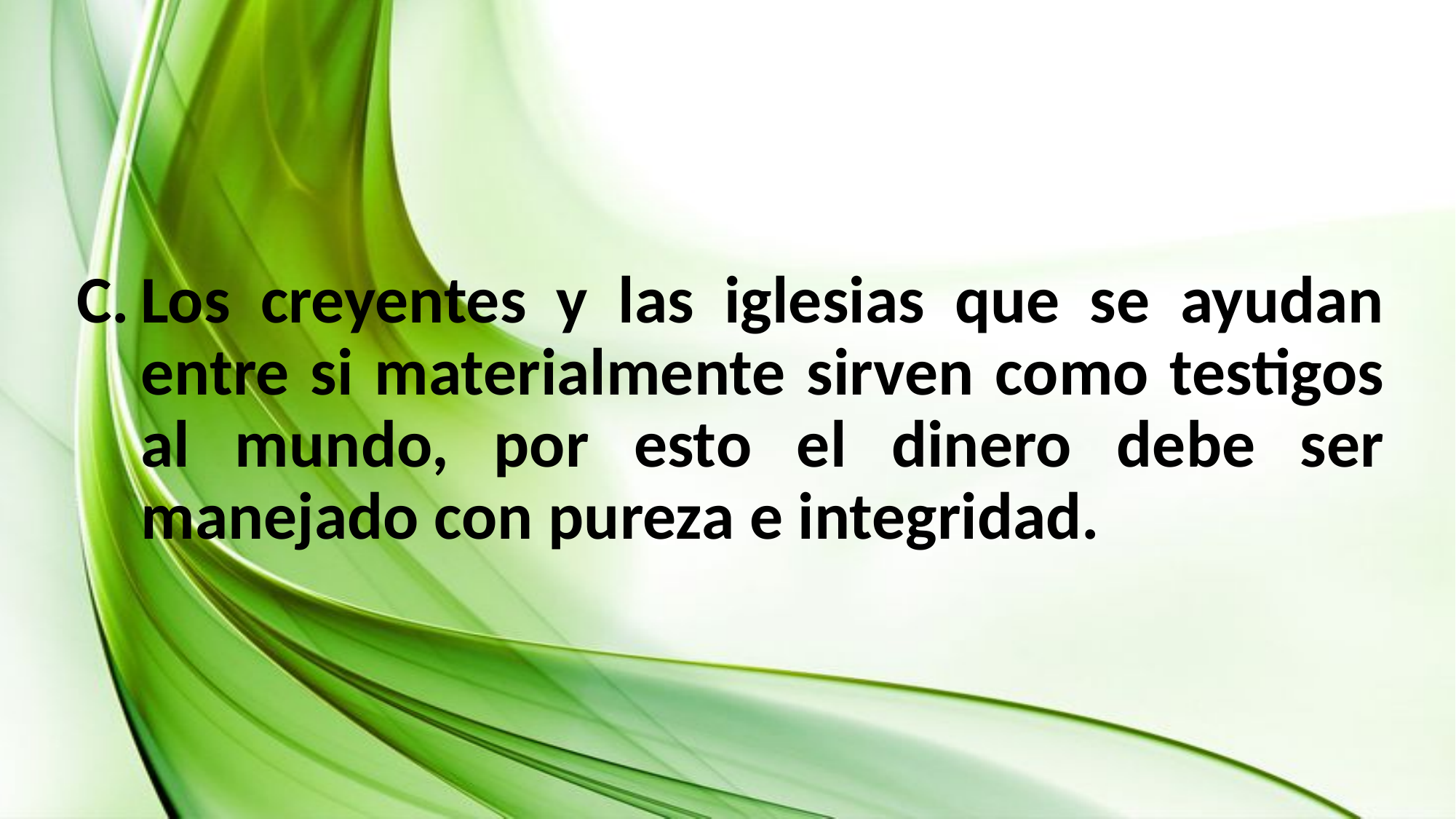

Los creyentes y las iglesias que se ayudan entre si materialmente sirven como testigos al mundo, por esto el dinero debe ser manejado con pureza e integridad.